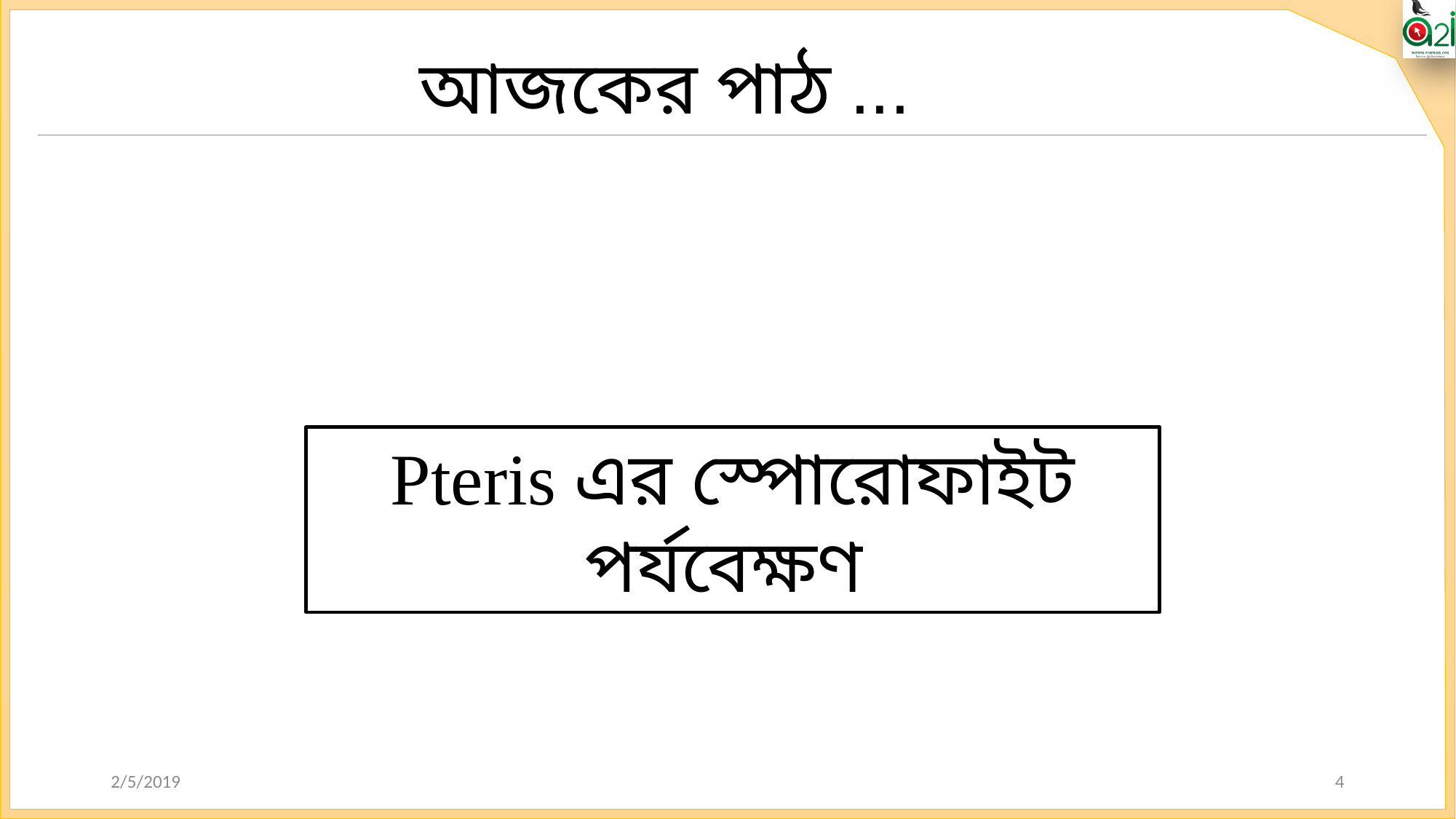

আজকের পাঠ ...
Pteris এর স্পোরোফাইট পর্যবেক্ষণ
2/5/2019
4